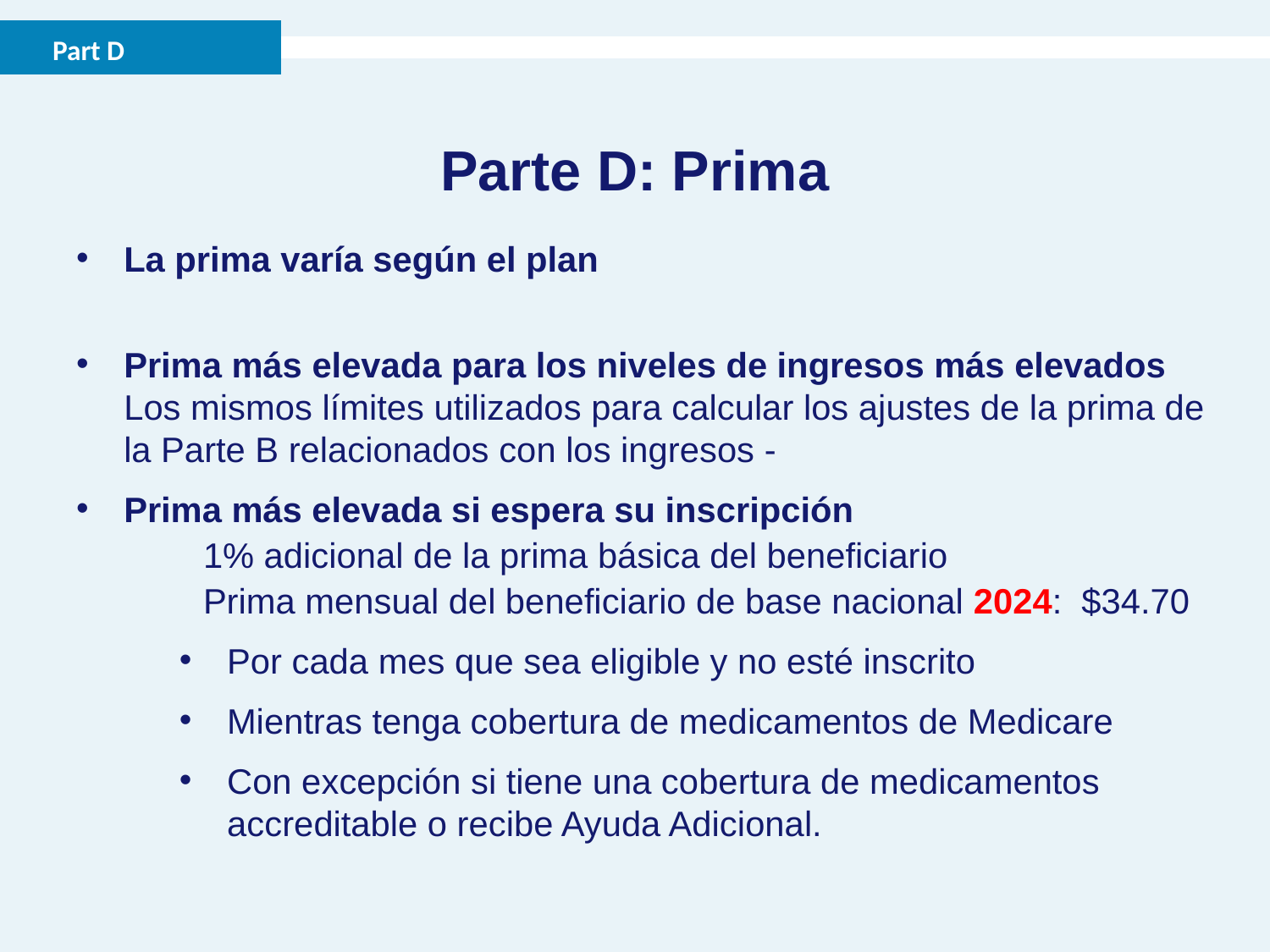

Part D

Parte D: Prima
La prima varía según el plan

Prima más elevada para los niveles de ingresos más elevados Los mismos límites utilizados para calcular los ajustes de la prima de la Parte B relacionados con los ingresos -
Prima más elevada si espera su inscripción
	1% adicional de la prima básica del beneficiario
	Prima mensual del beneficiario de base nacional 2024:  $34.70
Por cada mes que sea eligible y no esté inscrito
Mientras tenga cobertura de medicamentos de Medicare
Con excepción si tiene una cobertura de medicamentos accreditable o recibe Ayuda Adicional.